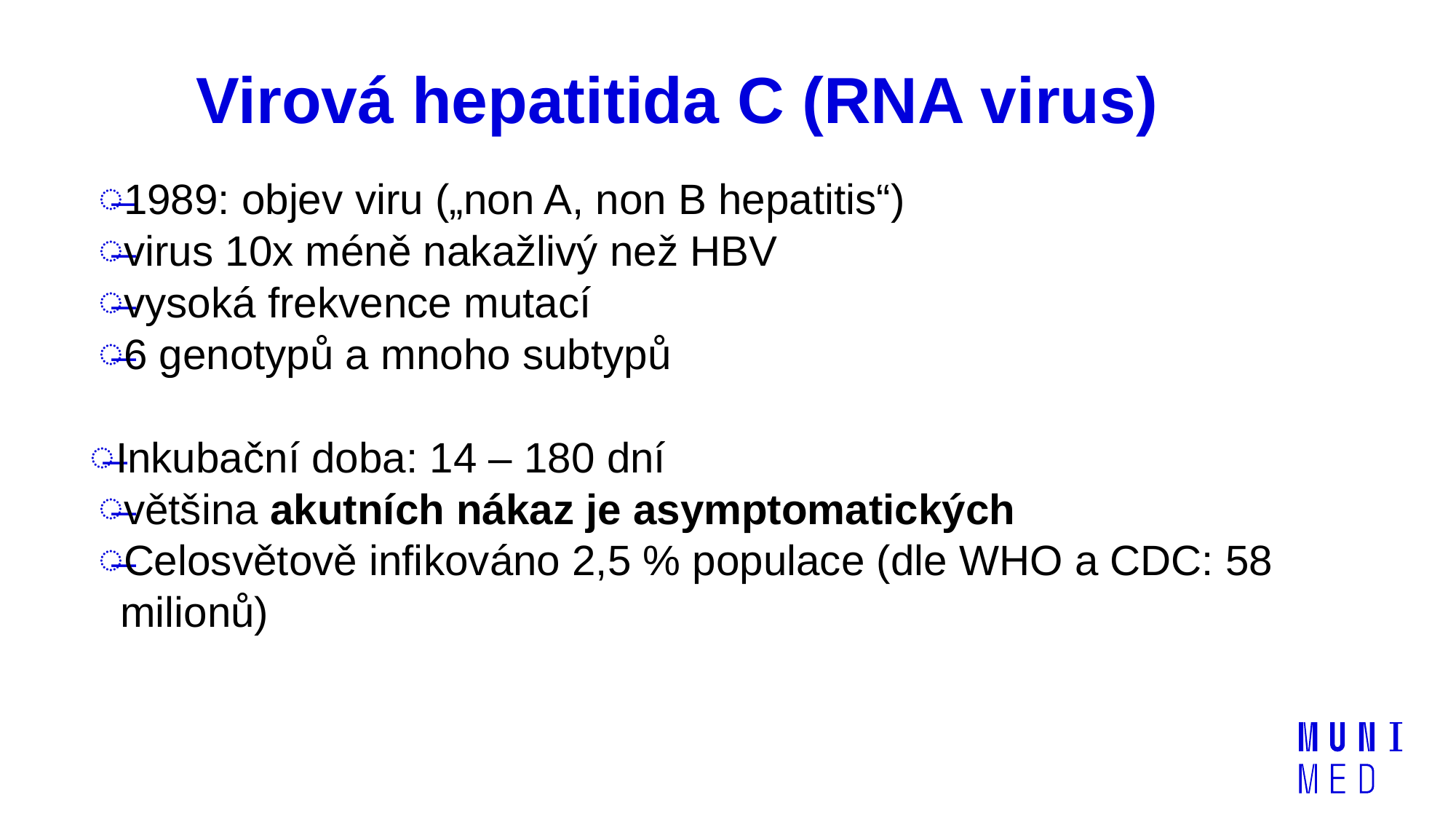

# Virová hepatitida C (RNA virus)
1989: objev viru („non A, non B hepatitis“)
virus 10x méně nakažlivý než HBV
vysoká frekvence mutací
6 genotypů a mnoho subtypů

Inkubační doba: 14 – 180 dní
většina akutních nákaz je asymptomatických
Celosvětově infikováno 2,5 % populace (dle WHO a CDC: 58 milionů)